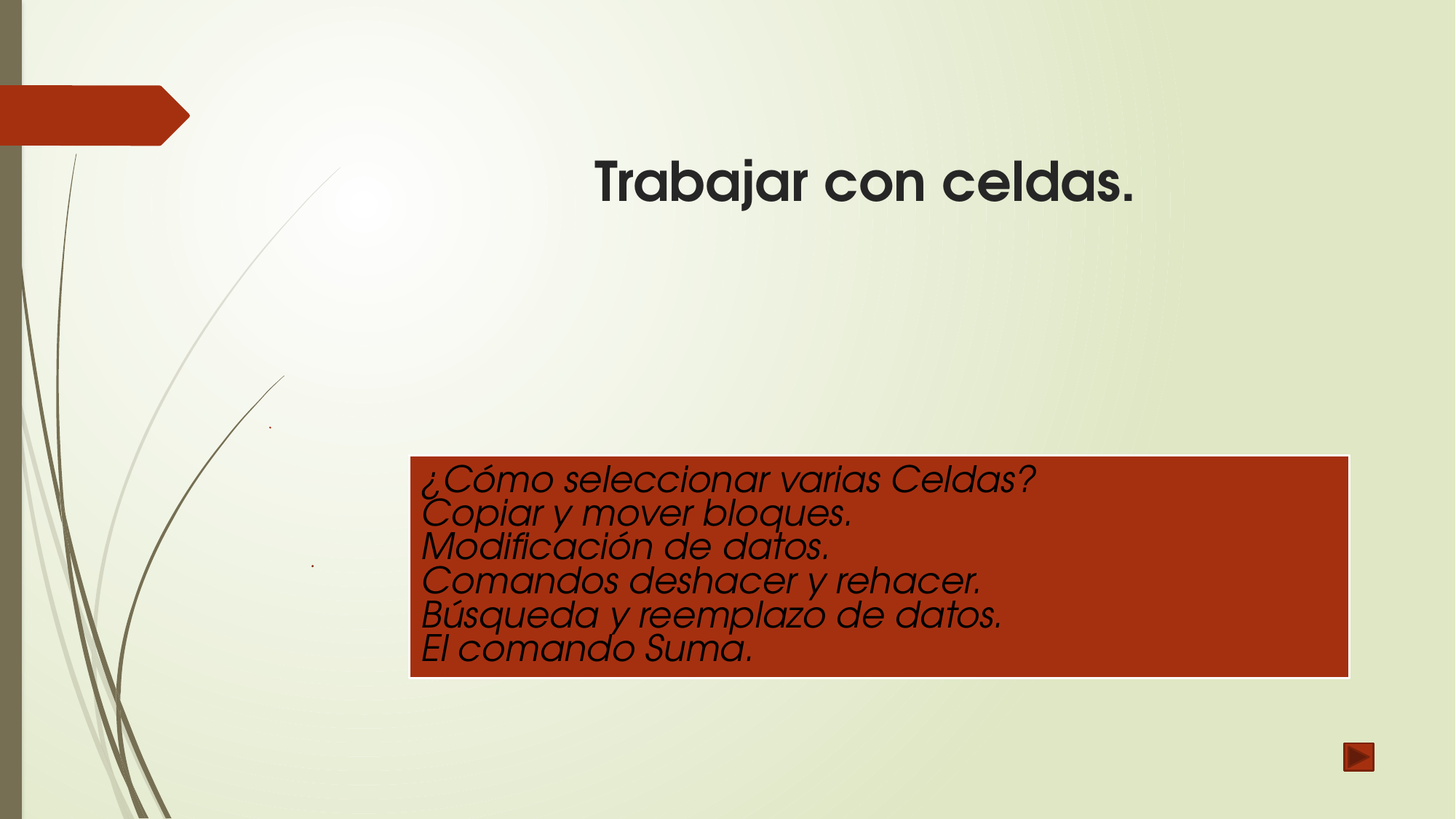

# Trabajar con celdas.
Copiar y mover bloques.
Modificación de datos.
Comandos deshacer y rehacer.
Búsqueda y reemplazo de datos.
El comando Suma.
¿Cómo seleccionar varias Celdas?